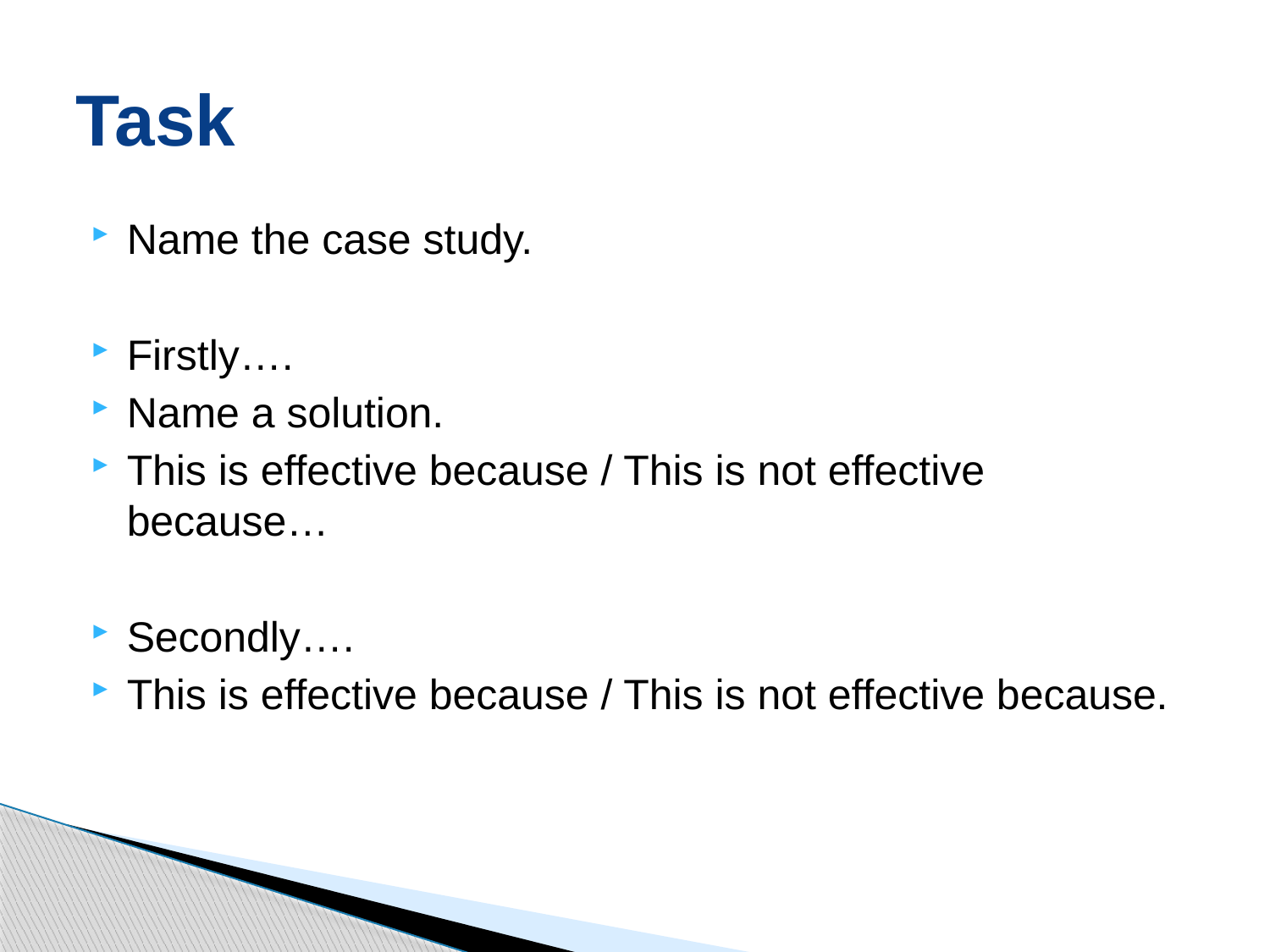

# Task
Name the case study.

Firstly….
Name a solution.
This is effective because / This is not effective because…

Secondly….
This is effective because / This is not effective because.